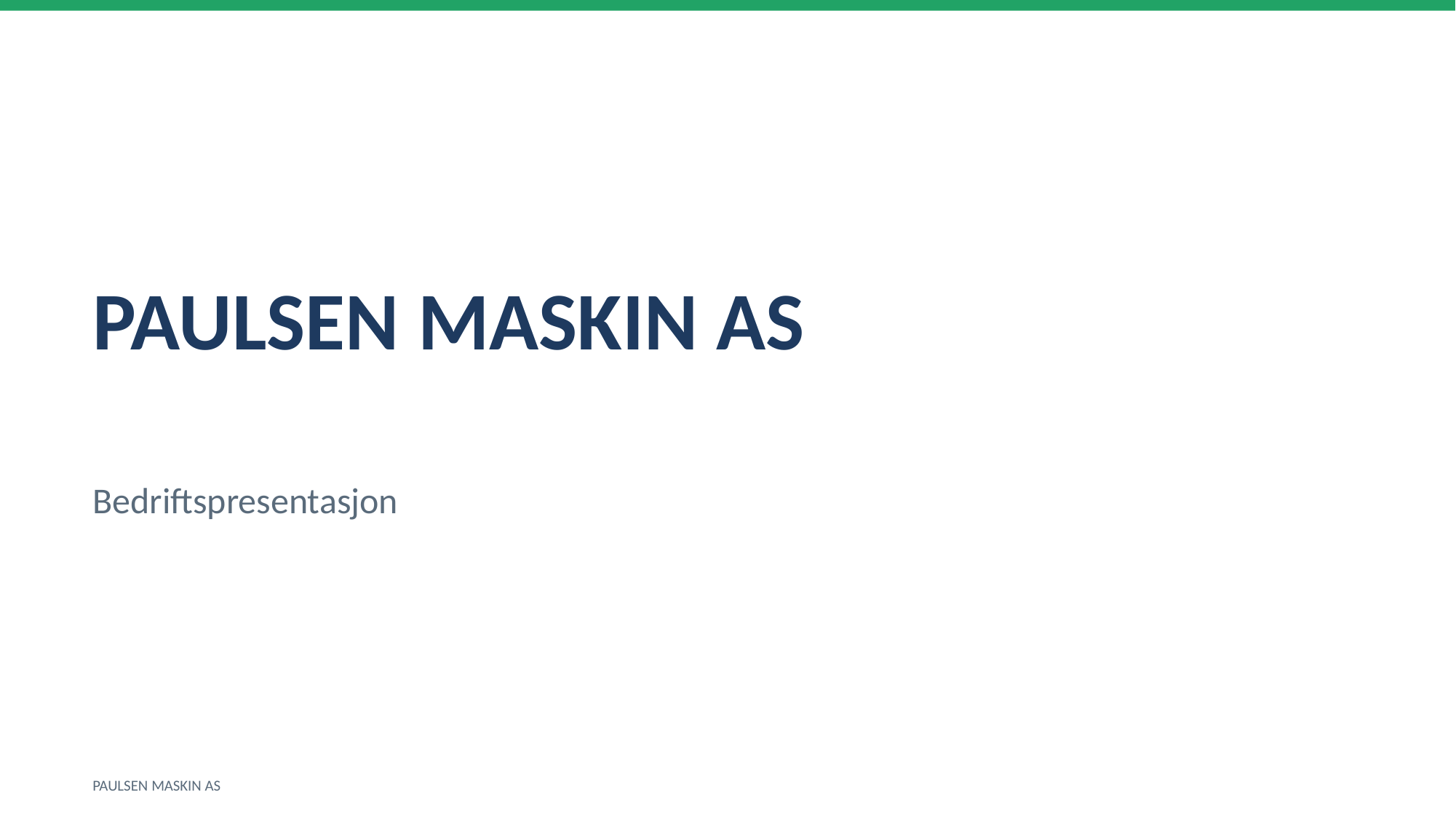

PAULSEN MASKIN AS
Bedriftspresentasjon
PAULSEN MASKIN AS